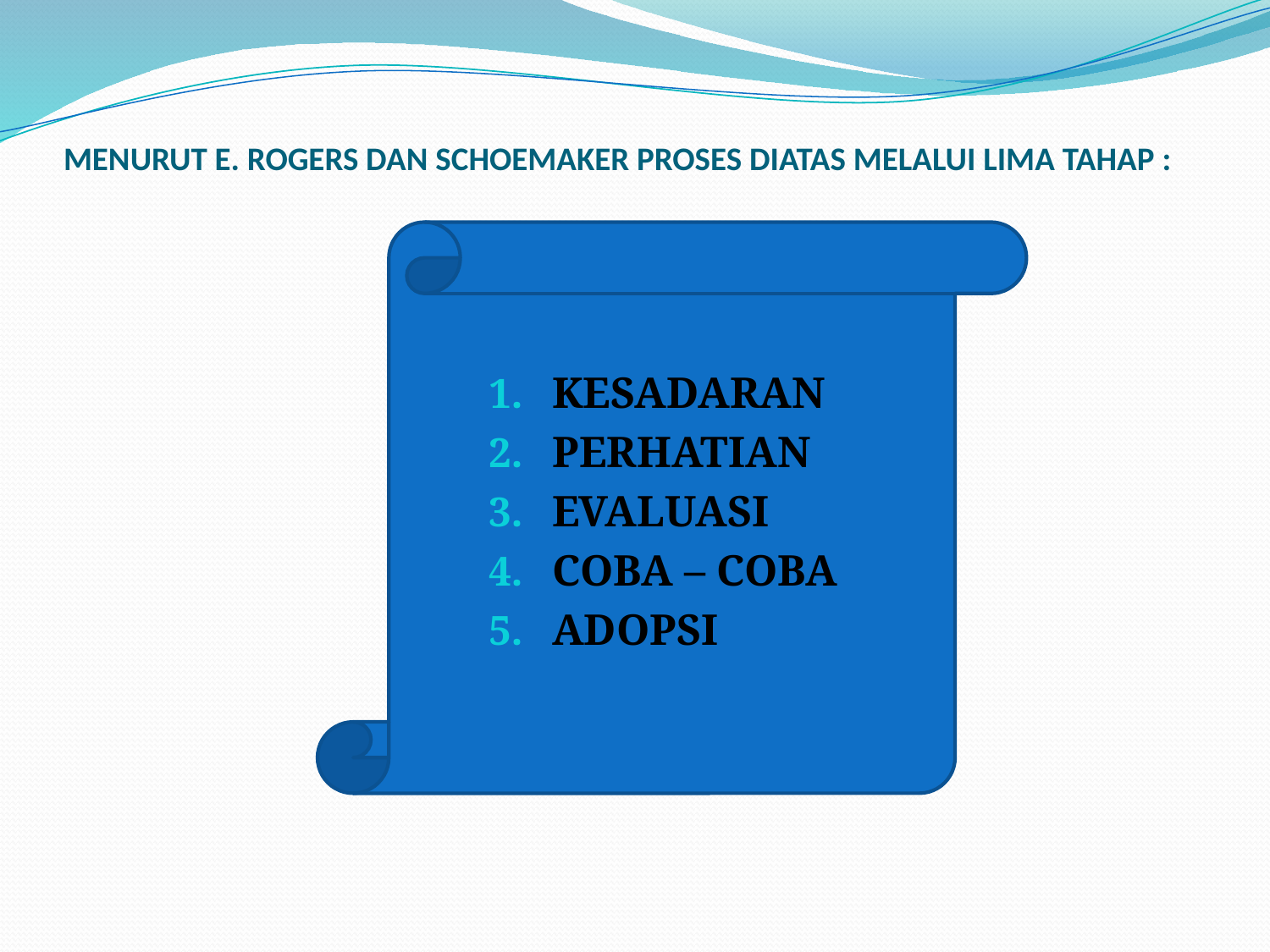

# MENURUT E. ROGERS DAN SCHOEMAKER PROSES DIATAS MELALUI LIMA TAHAP :

KESADARAN
PERHATIAN
EVALUASI
COBA – COBA
ADOPSI